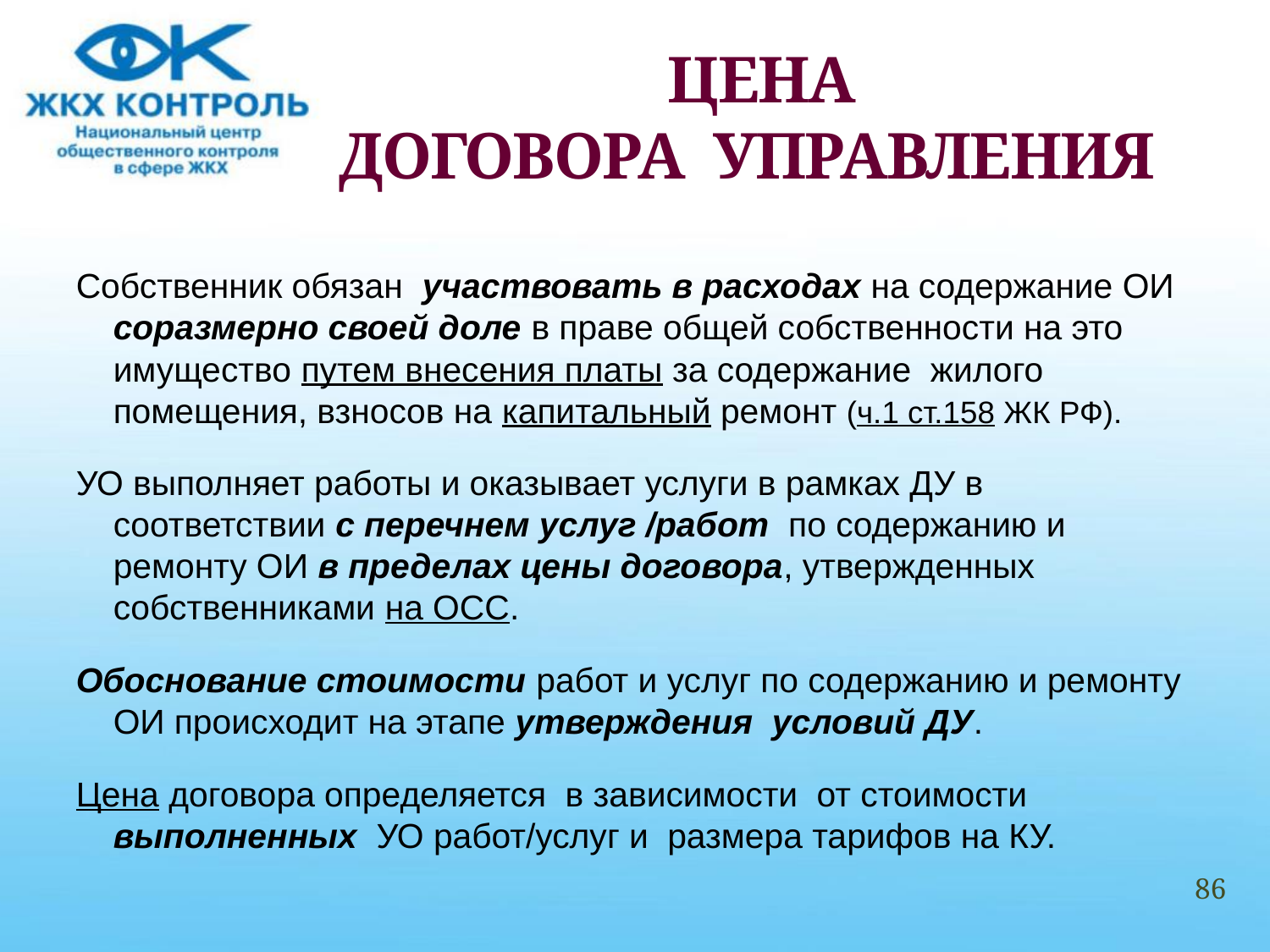

# ЦЕНА ДОГОВОРА  УПРАВЛЕНИЯ
Собственник обязан  участвовать в расходах на содержание ОИ соразмерно своей доле в праве общей собственности на это имущество путем внесения платы за содержание  жилого помещения, взносов на капитальный ремонт (ч.1 ст.158 ЖК РФ).
УО выполняет работы и оказывает услуги в рамках ДУ в соответствии с перечнем услуг /работ  по содержанию и ремонту ОИ в пределах цены договора, утвержденных собственниками на ОСС.
Обоснование стоимости работ и услуг по содержанию и ремонту ОИ происходит на этапе утверждения  условий ДУ.
Цена договора определяется  в зависимости  от стоимости  выполненных  УО работ/услуг и  размера тарифов на КУ.

86